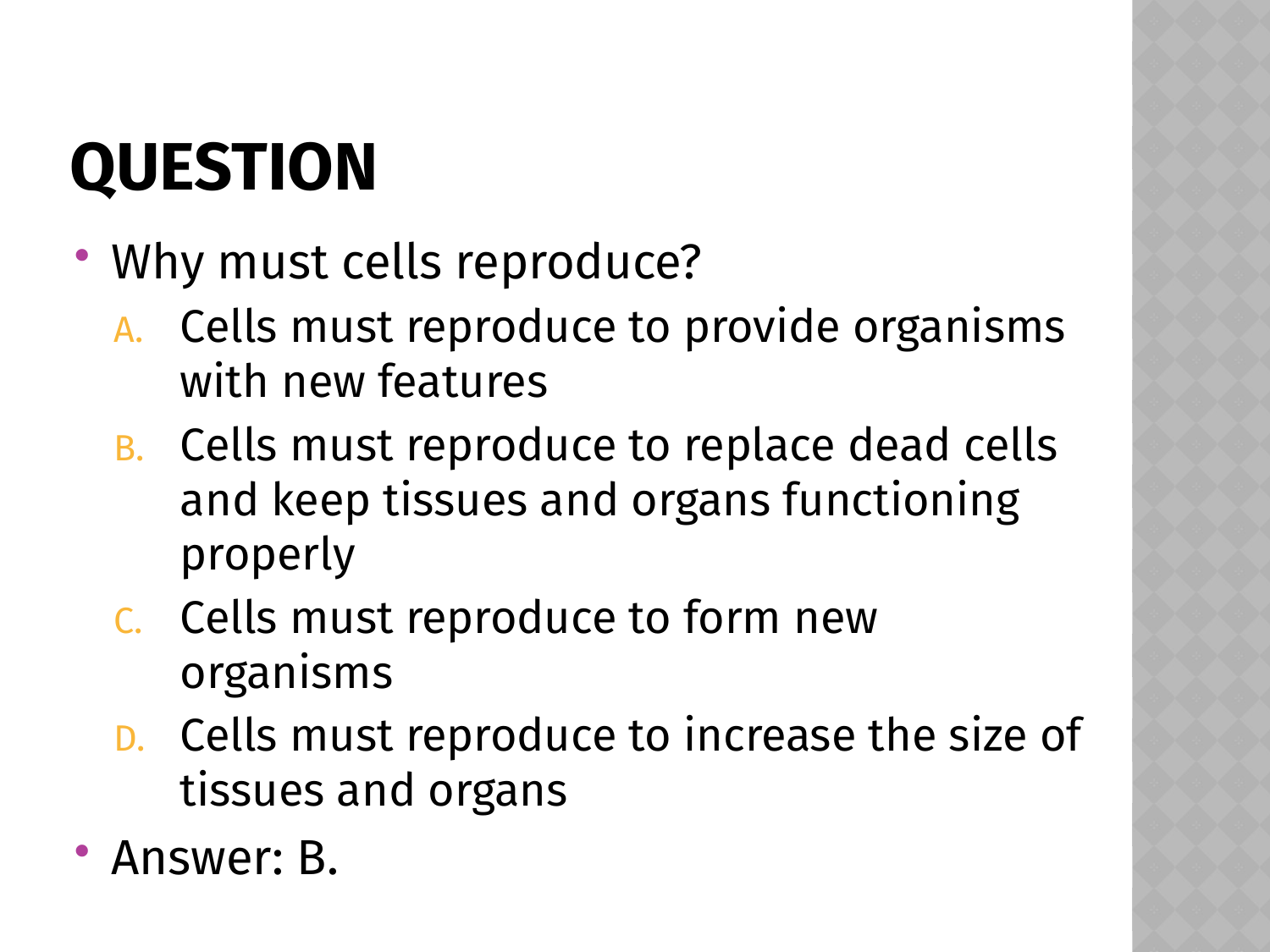

# Question
Why must cells reproduce?
Cells must reproduce to provide organisms with new features
Cells must reproduce to replace dead cells and keep tissues and organs functioning properly
Cells must reproduce to form new organisms
Cells must reproduce to increase the size of tissues and organs
Answer: B.